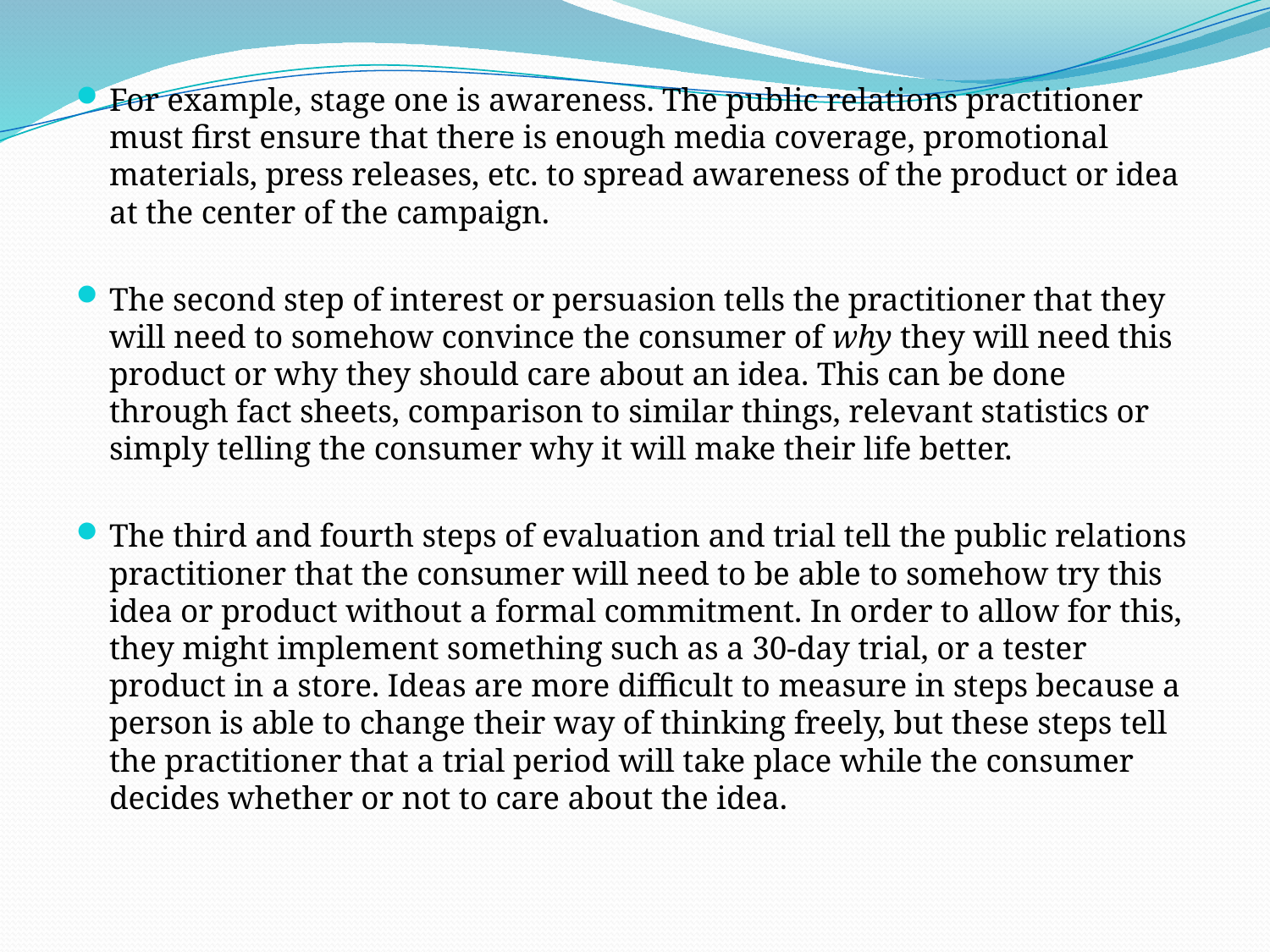

For example, stage one is awareness. The public relations practitioner must first ensure that there is enough media coverage, promotional materials, press releases, etc. to spread awareness of the product or idea at the center of the campaign.

The second step of interest or persuasion tells the practitioner that they will need to somehow convince the consumer of why they will need this product or why they should care about an idea. This can be done through fact sheets, comparison to similar things, relevant statistics or simply telling the consumer why it will make their life better.

The third and fourth steps of evaluation and trial tell the public relations practitioner that the consumer will need to be able to somehow try this idea or product without a formal commitment. In order to allow for this, they might implement something such as a 30-day trial, or a tester product in a store. Ideas are more difficult to measure in steps because a person is able to change their way of thinking freely, but these steps tell the practitioner that a trial period will take place while the consumer decides whether or not to care about the idea.